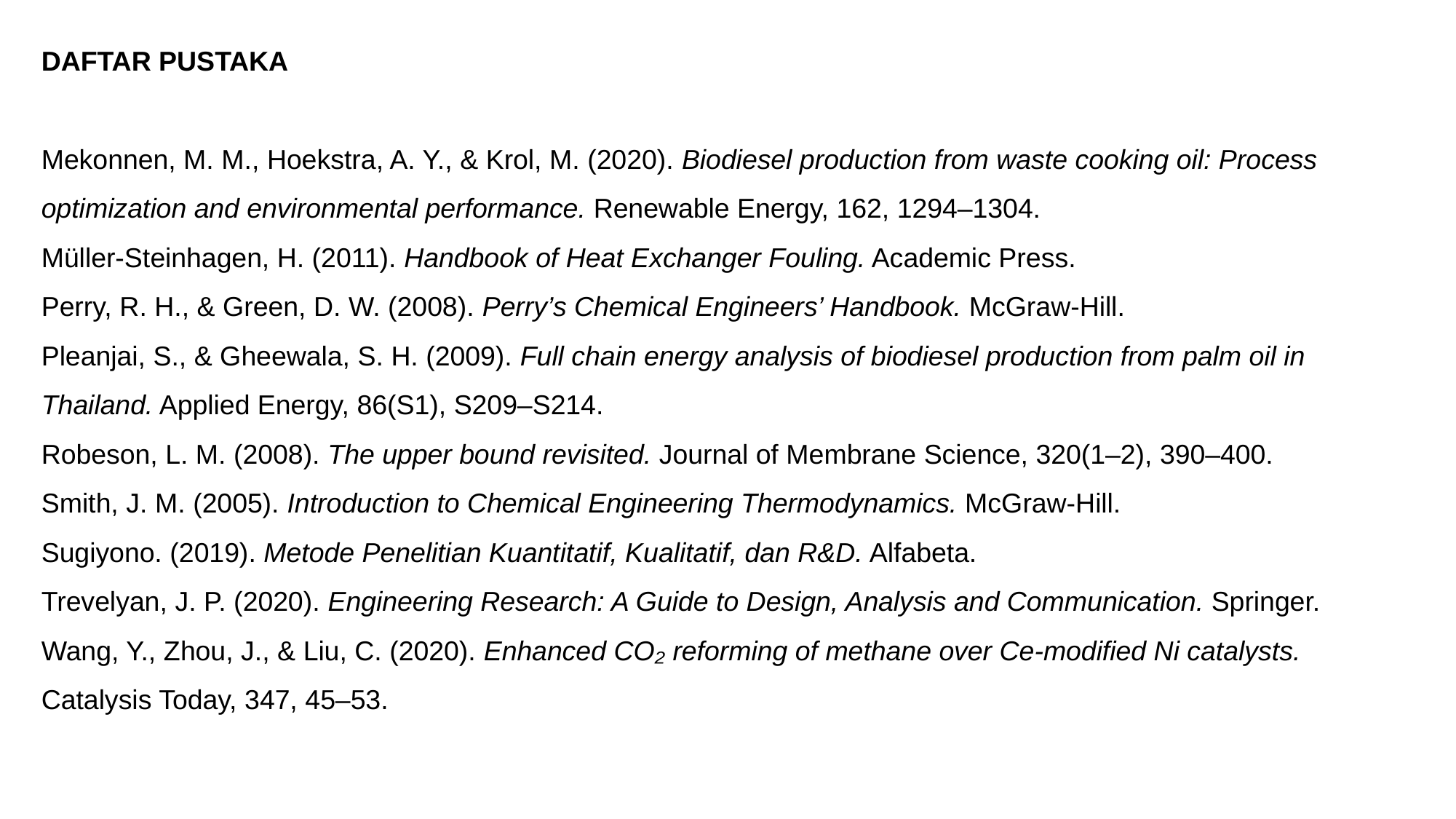

DAFTAR PUSTAKA

Mekonnen, M. M., Hoekstra, A. Y., & Krol, M. (2020). Biodiesel production from waste cooking oil: Process optimization and environmental performance. Renewable Energy, 162, 1294–1304.
Müller-Steinhagen, H. (2011). Handbook of Heat Exchanger Fouling. Academic Press.
Perry, R. H., & Green, D. W. (2008). Perry’s Chemical Engineers’ Handbook. McGraw-Hill.
Pleanjai, S., & Gheewala, S. H. (2009). Full chain energy analysis of biodiesel production from palm oil in Thailand. Applied Energy, 86(S1), S209–S214.
Robeson, L. M. (2008). The upper bound revisited. Journal of Membrane Science, 320(1–2), 390–400.
Smith, J. M. (2005). Introduction to Chemical Engineering Thermodynamics. McGraw-Hill.
Sugiyono. (2019). Metode Penelitian Kuantitatif, Kualitatif, dan R&D. Alfabeta.
Trevelyan, J. P. (2020). Engineering Research: A Guide to Design, Analysis and Communication. Springer.
Wang, Y., Zhou, J., & Liu, C. (2020). Enhanced CO₂ reforming of methane over Ce-modified Ni catalysts. Catalysis Today, 347, 45–53.